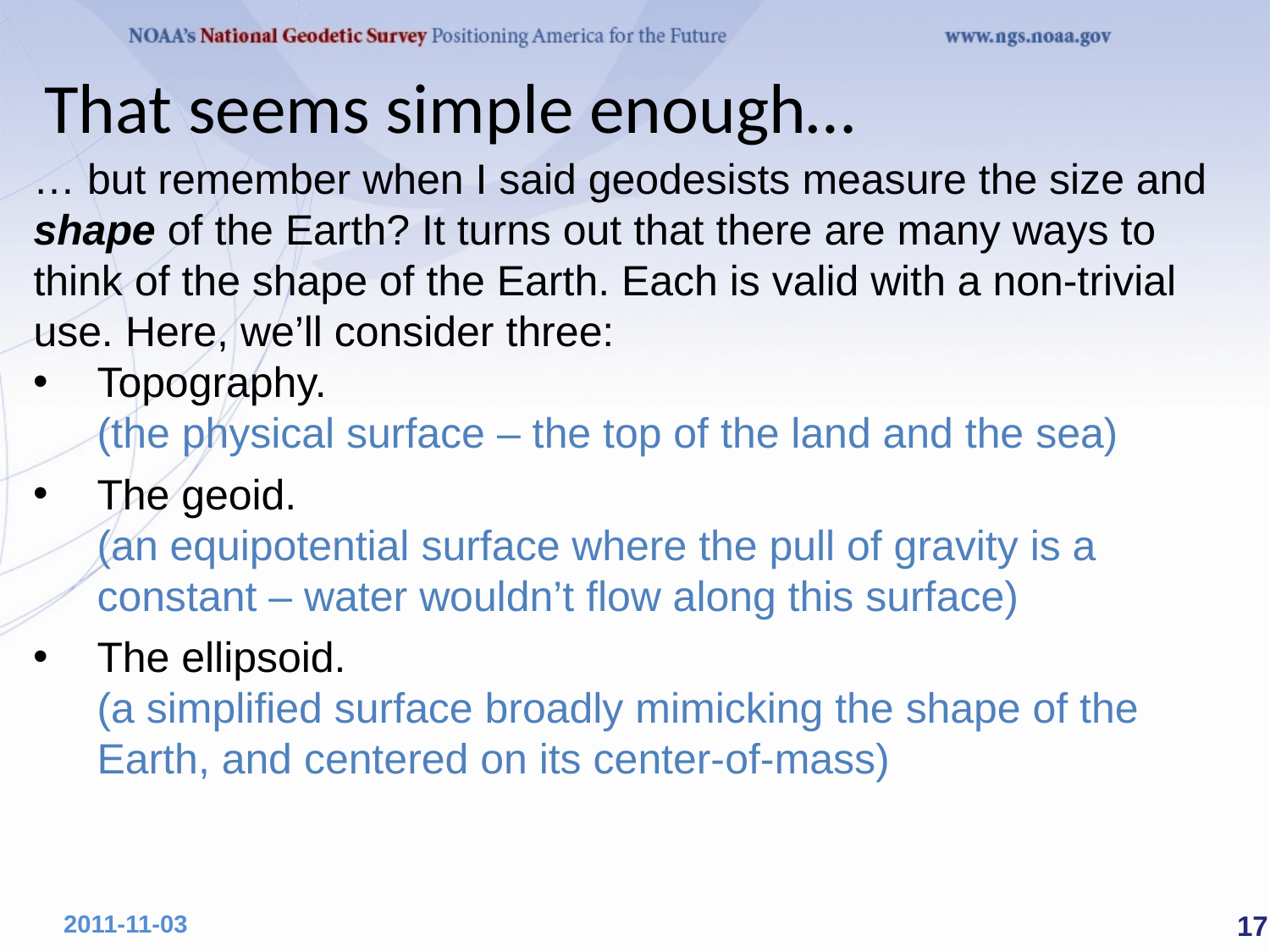

# That seems simple enough…
… but remember when I said geodesists measure the size and shape of the Earth? It turns out that there are many ways to think of the shape of the Earth. Each is valid with a non-trivial use. Here, we’ll consider three:
Topography.
(the physical surface – the top of the land and the sea)
The geoid.
(an equipotential surface where the pull of gravity is a constant – water wouldn’t flow along this surface)
The ellipsoid.
(a simplified surface broadly mimicking the shape of the Earth, and centered on its center-of-mass)

 17

2011-11-03